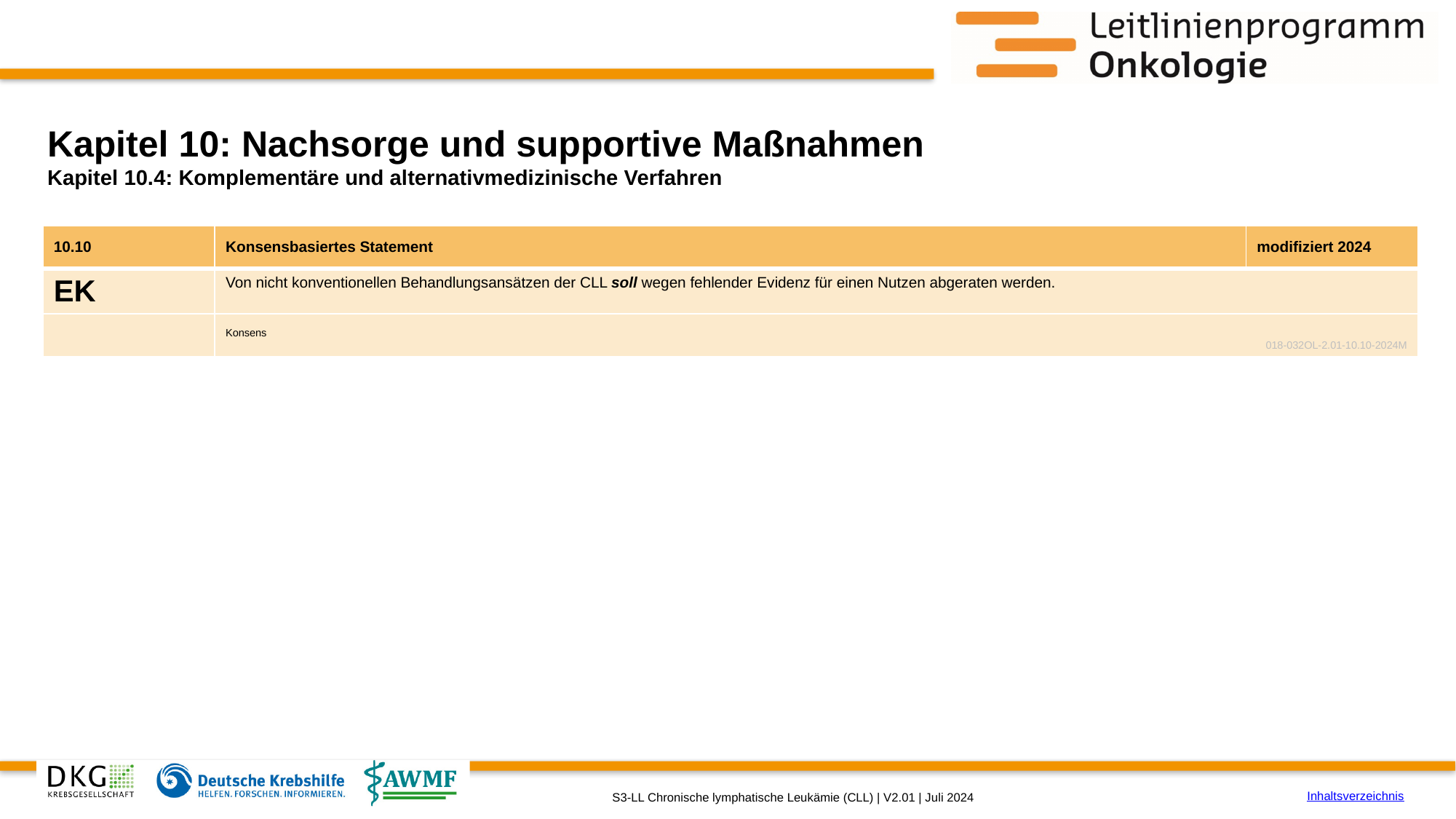

# Kapitel 10: Nachsorge und supportive Maßnahmen
Kapitel 10.4: Komplementäre und alternativmedizinische Verfahren
| 10.10 | Konsensbasiertes Statement | modifiziert 2024 |
| --- | --- | --- |
| EK | Von nicht konventionellen Behandlungsansätzen der CLL soll wegen fehlender Evidenz für einen Nutzen abgeraten werden. |  |
|  | Konsens 018-032OL-2.01-10.10-2024M |  |
Inhaltsverzeichnis
S3-LL Chronische lymphatische Leukämie (CLL) | V2.01 | Juli 2024